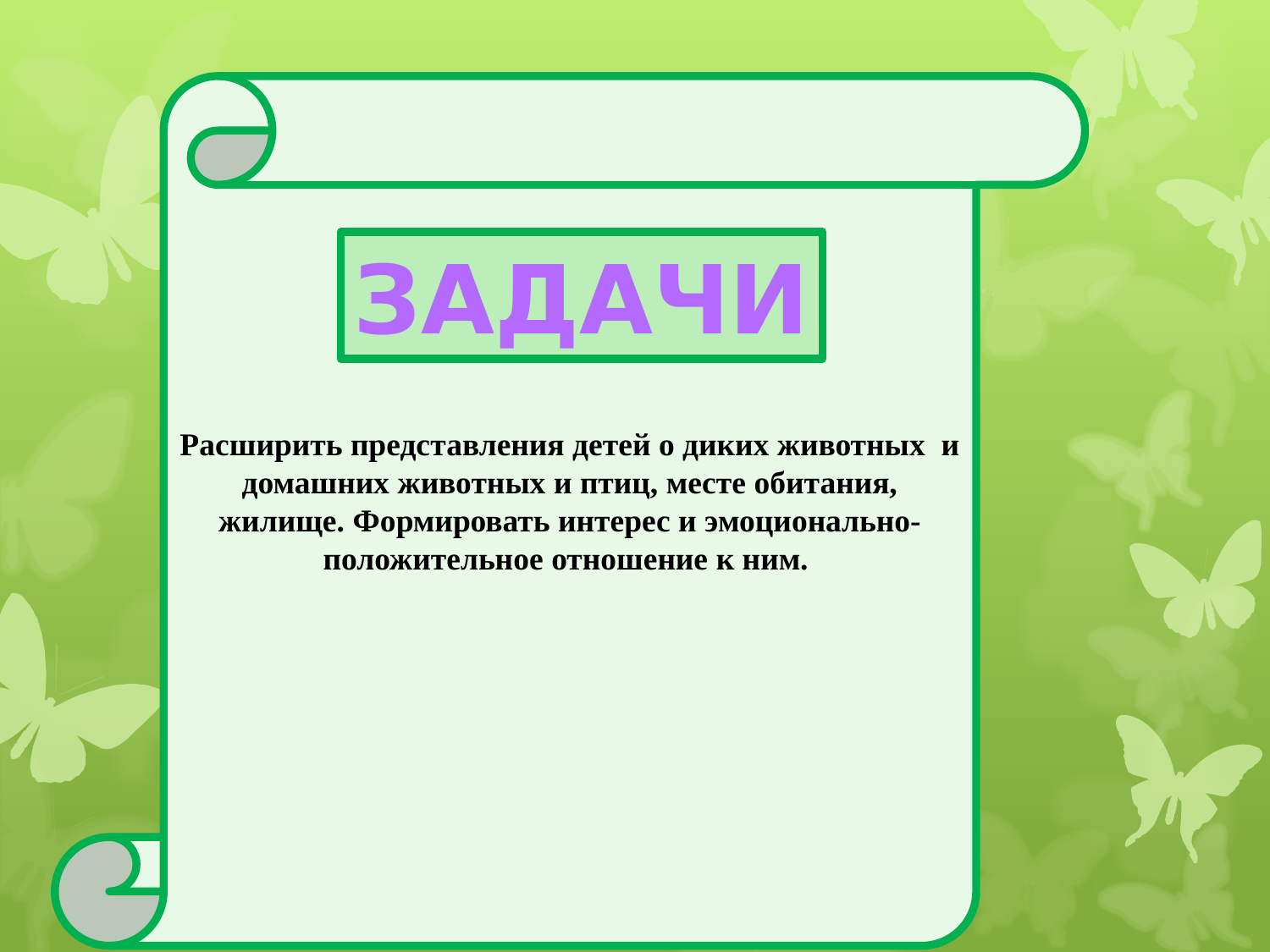

Расширить представления детей о диких животных  и домашних животных и птиц, месте обитания, жилище. Формировать интерес и эмоционально-положительное отношение к ним.

ЗАДАЧИ